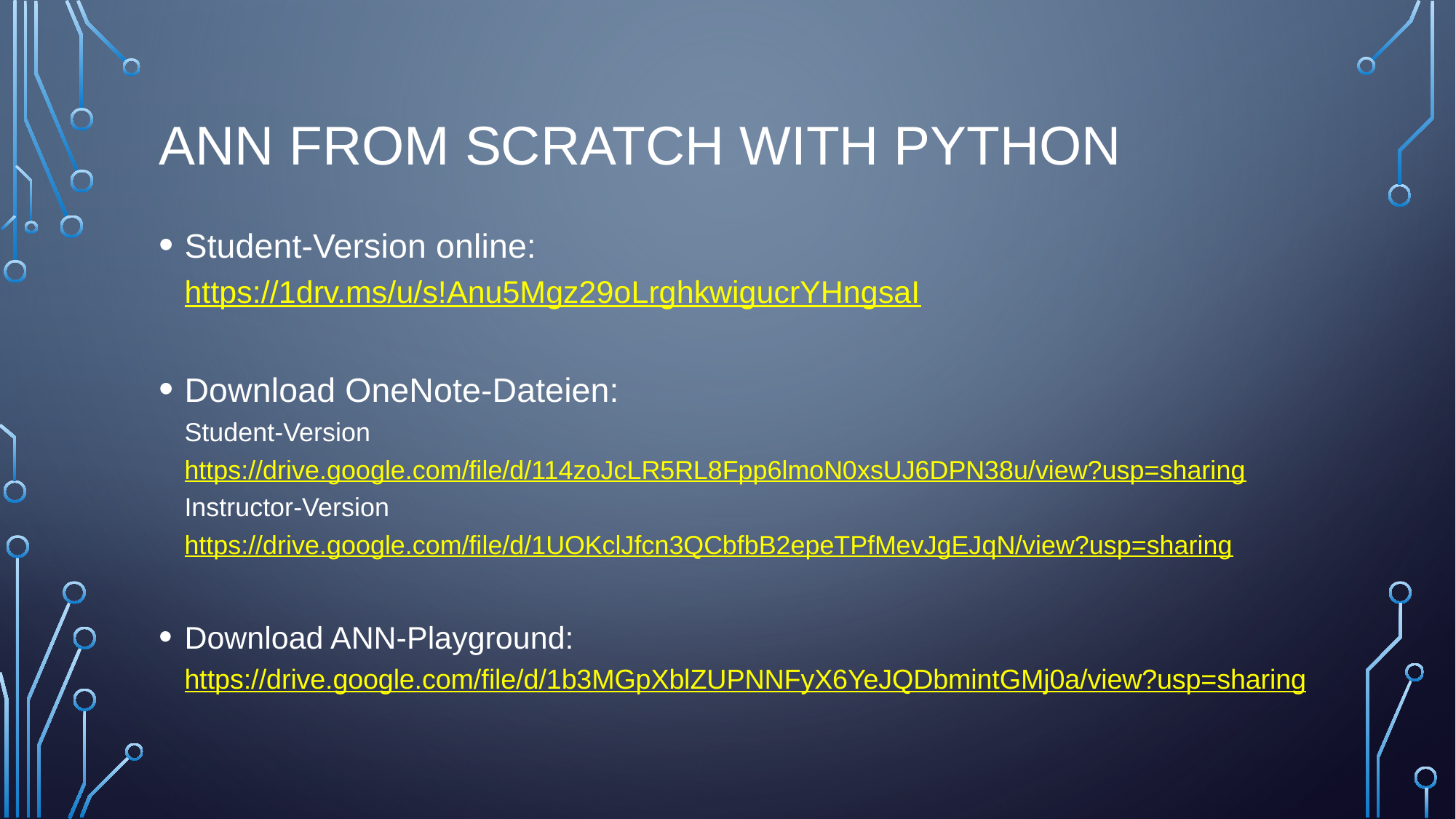

# ANN from scratch with python
Student-Version online:
https://1drv.ms/u/s!Anu5Mgz29oLrghkwigucrYHngsaI
Download OneNote-Dateien:
Student-Version
https://drive.google.com/file/d/114zoJcLR5RL8Fpp6lmoN0xsUJ6DPN38u/view?usp=sharing
Instructor-Version
https://drive.google.com/file/d/1UOKclJfcn3QCbfbB2epeTPfMevJgEJqN/view?usp=sharing
Download ANN-Playground:
https://drive.google.com/file/d/1b3MGpXblZUPNNFyX6YeJQDbmintGMj0a/view?usp=sharing